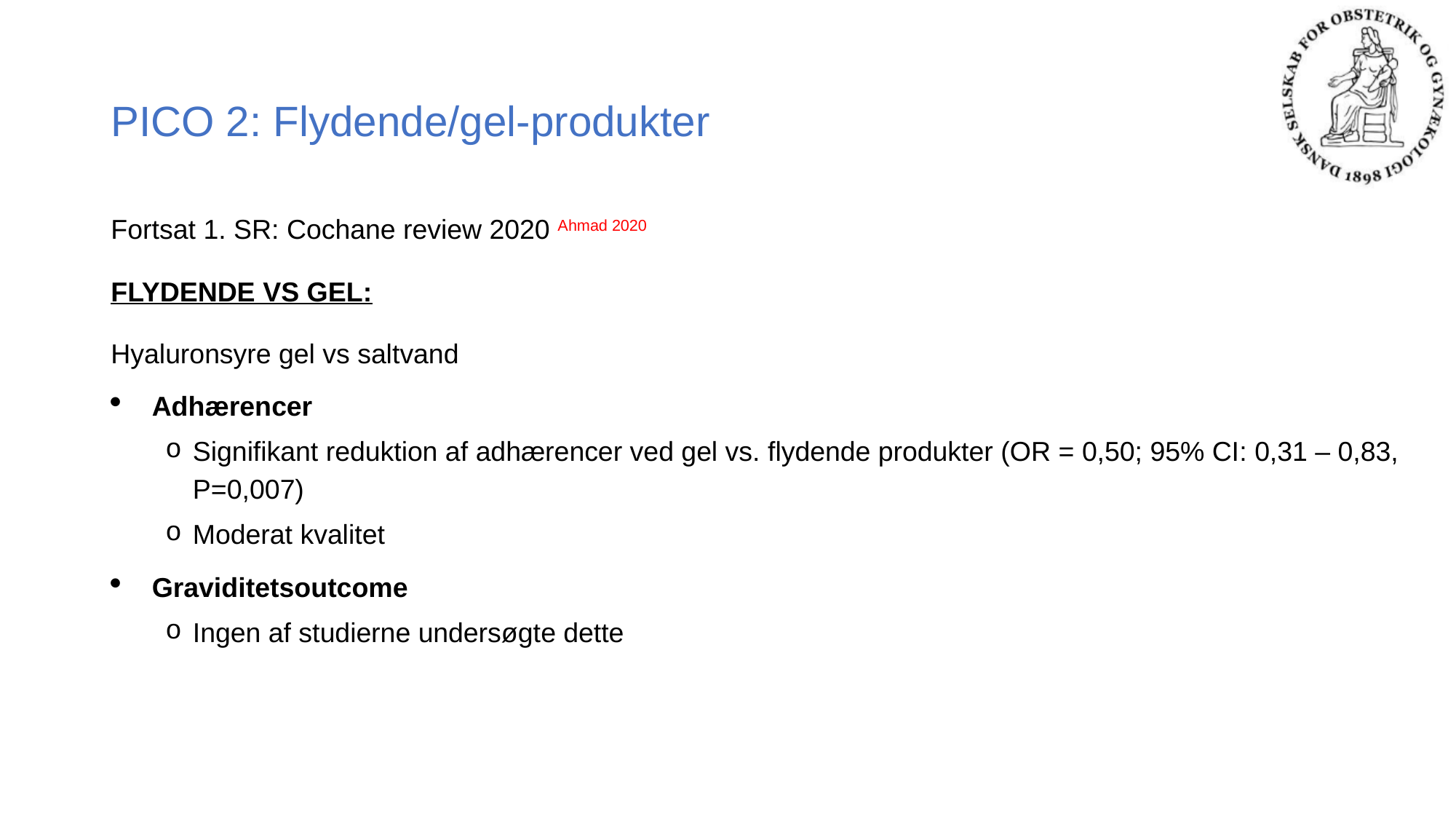

# PICO 2: Flydende/gel-produkter
Fortsat 1. SR: Cochane review 2020 Ahmad 2020
FLYDENDE VS GEL:
Hyaluronsyre gel vs saltvand
Adhærencer
Signifikant reduktion af adhærencer ved gel vs. flydende produkter (OR = 0,50; 95% CI: 0,31 – 0,83, P=0,007)
Moderat kvalitet
Graviditetsoutcome
Ingen af studierne undersøgte dette